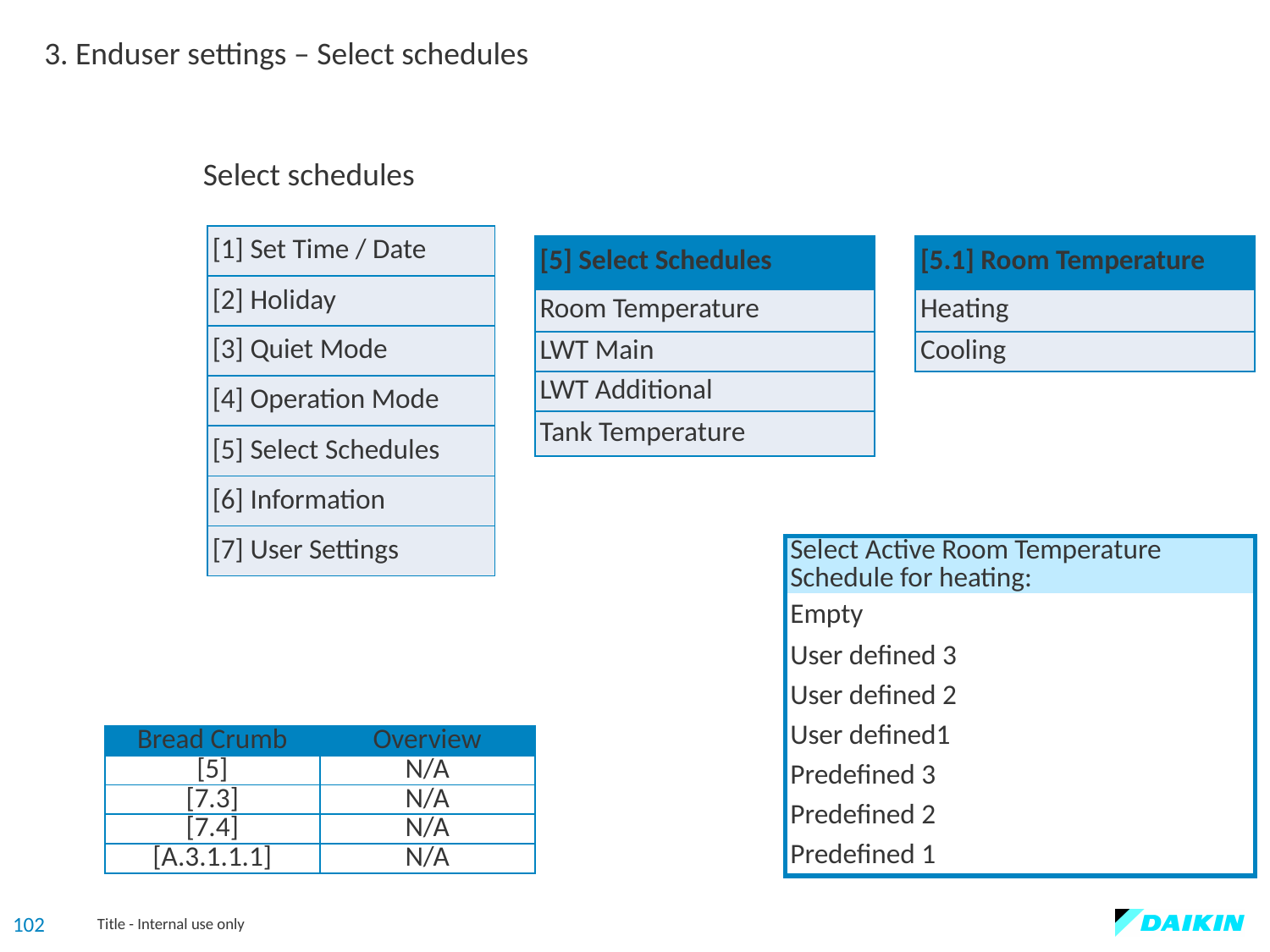

3. Enduser settings – Select schedules

Select schedules

| [1] Set Time / Date |
| --- |
| [2] Holiday |
| [3] Quiet Mode |
| [4] Operation Mode |
| [5] Select Schedules |
| [6] Information |
| [7] User Settings |
| [5] Select Schedules |
| --- |
| Room Temperature |
| LWT Main |
| LWT Additional |
| Tank Temperature |
| [5.1] Room Temperature |
| --- |
| Heating |
| Cooling |
| Select Active Room Temperature Schedule for heating: |
| --- |
| Empty |
| User defined 3 |
| User defined 2 |
| User defined1 |
| Predefined 3 |
| Predefined 2 |
| Predefined 1 |
| Bread Crumb | Overview |
| --- | --- |
| [5] | N/A |
| [7.3] | N/A |
| [7.4] | N/A |
| [A.3.1.1.1] | N/A |
102
Title - Internal use only